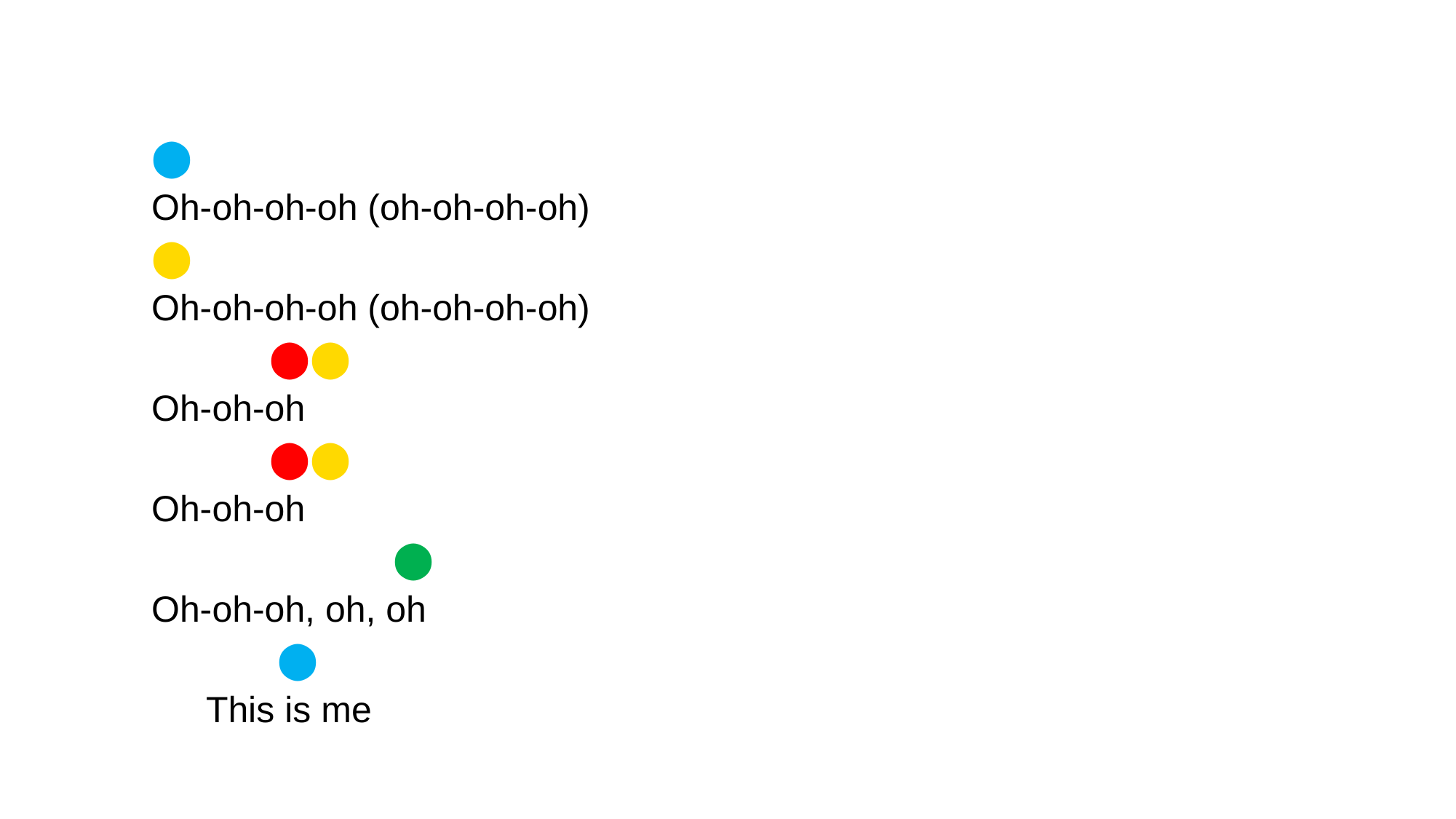

⬤
Oh-oh-oh-oh (oh-oh-oh-oh)
⬤
Oh-oh-oh-oh (oh-oh-oh-oh)
 	 ⬤⬤
Oh-oh-oh
 	 ⬤⬤
Oh-oh-oh
 	             ⬤
Oh-oh-oh, oh, oh
       ⬤
This is me